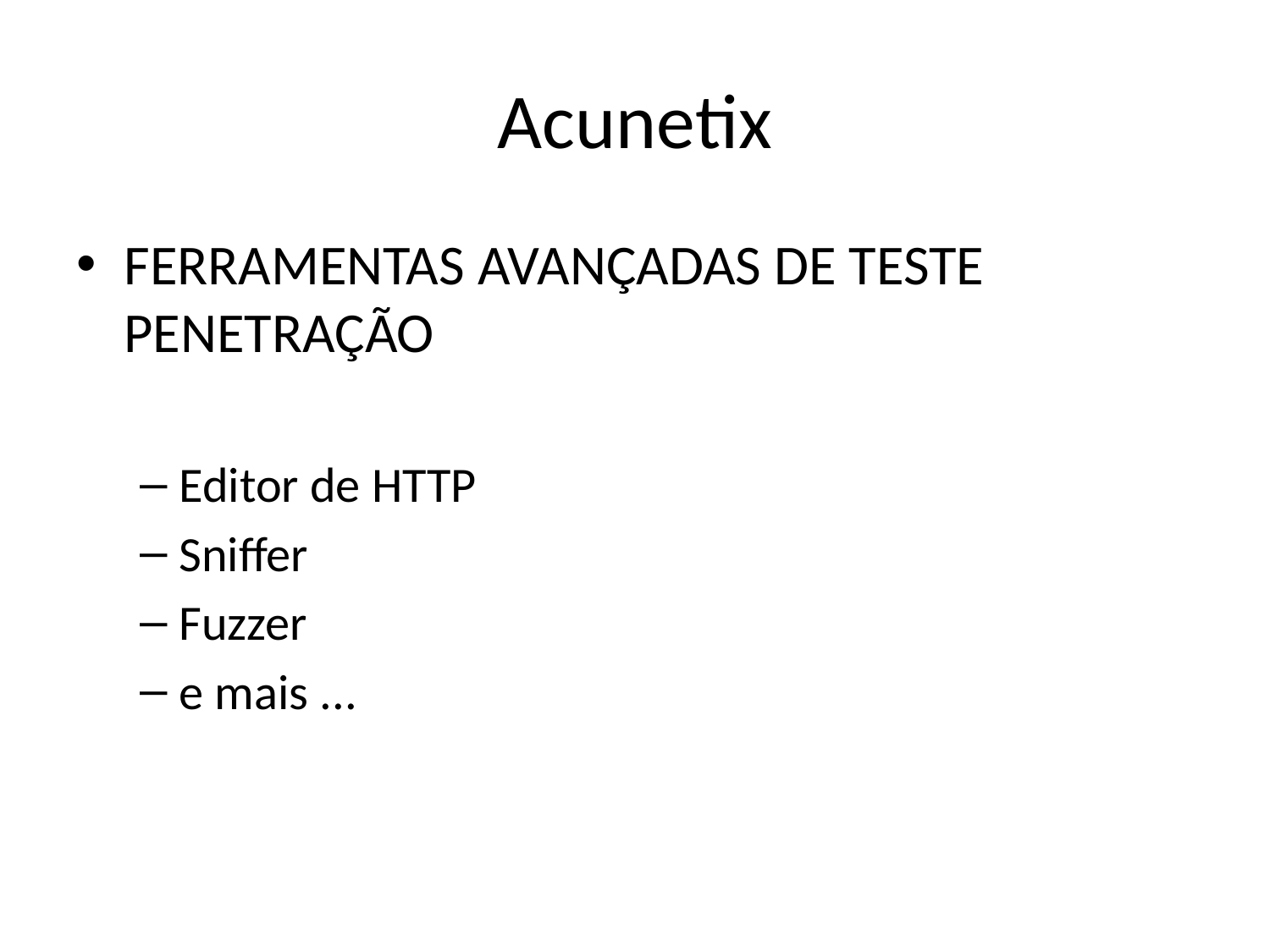

# Acunetix
FERRAMENTAS AVANÇADAS DE TESTE PENETRAÇÃO

Editor de HTTP
Sniffer
Fuzzer
e mais ...